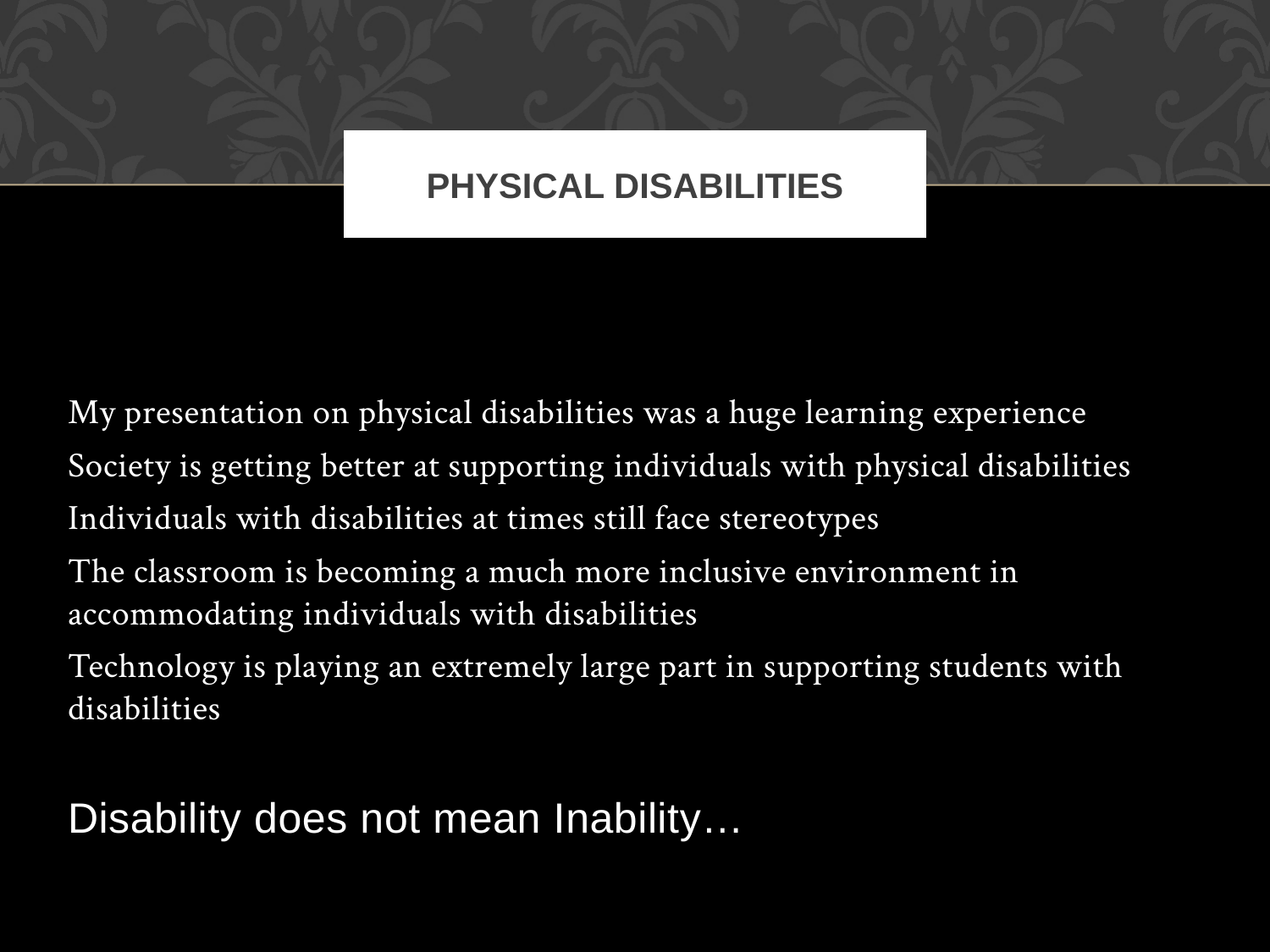

# Physical disabilities

My presentation on physical disabilities was a huge learning experience
Society is getting better at supporting individuals with physical disabilities
Individuals with disabilities at times still face stereotypes
The classroom is becoming a much more inclusive environment in accommodating individuals with disabilities
Technology is playing an extremely large part in supporting students with disabilities

Disability does not mean Inability…